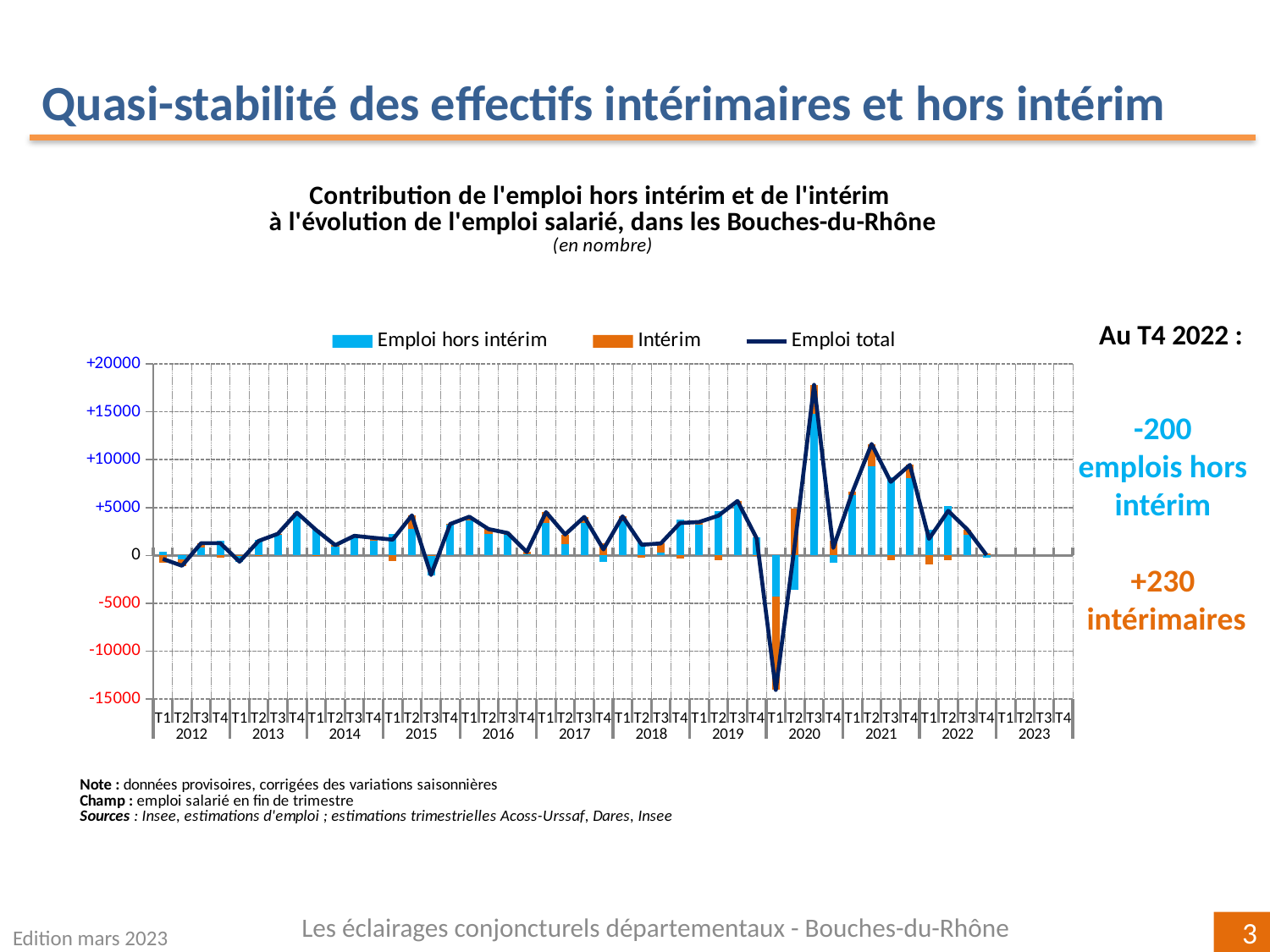

Quasi-stabilité des effectifs intérimaires et hors intérim

[unsupported chart]

Au T4 2022 :
-200
emplois hors intérim

+230
 intérimaires

Les éclairages conjoncturels départementaux - Bouches-du-Rhône
Edition mars 2023
3